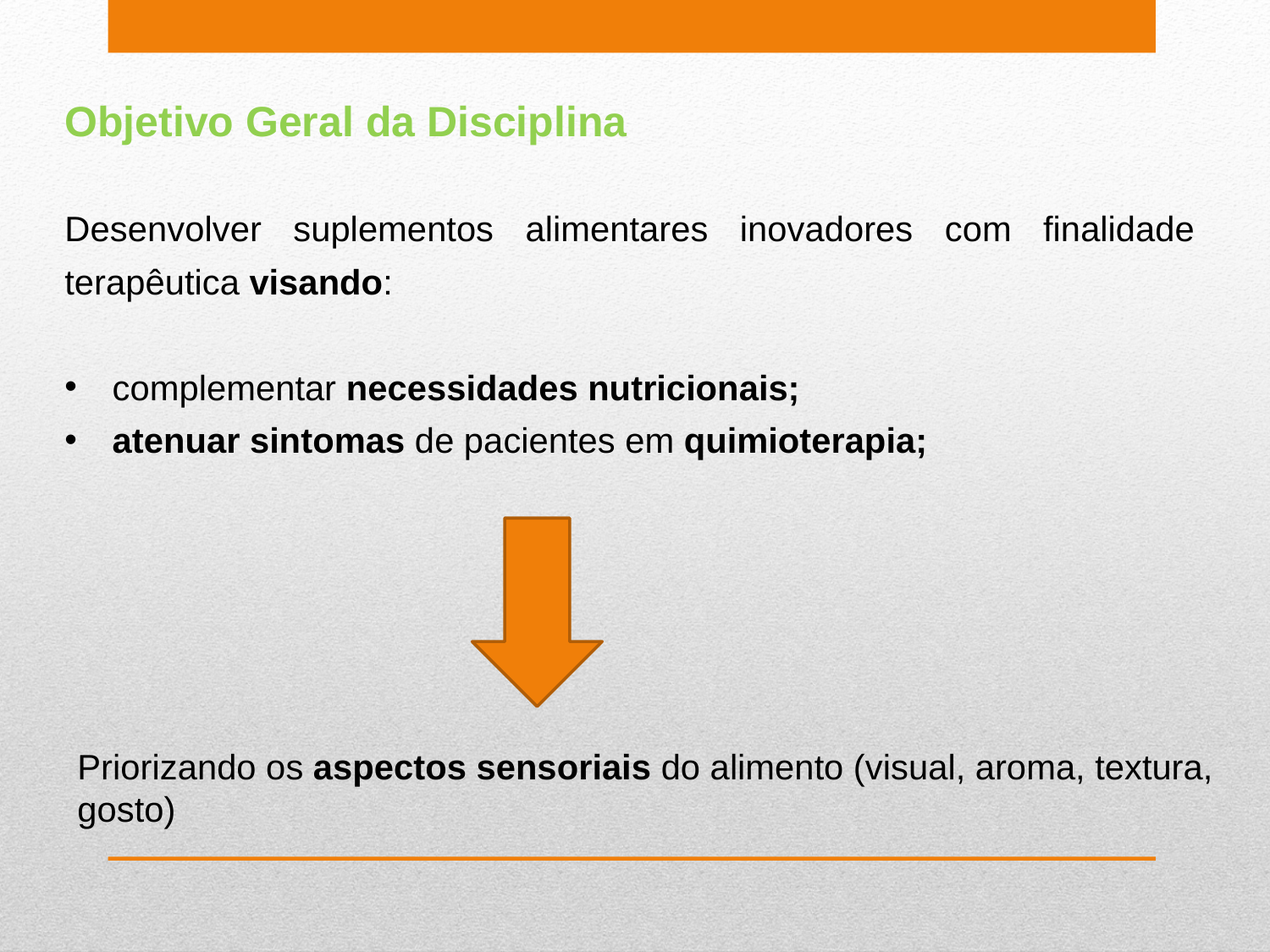

Objetivo Geral da Disciplina

Desenvolver suplementos alimentares inovadores com finalidade terapêutica visando:

complementar necessidades nutricionais;
atenuar sintomas de pacientes em quimioterapia;

Priorizando os aspectos sensoriais do alimento (visual, aroma, textura, gosto)